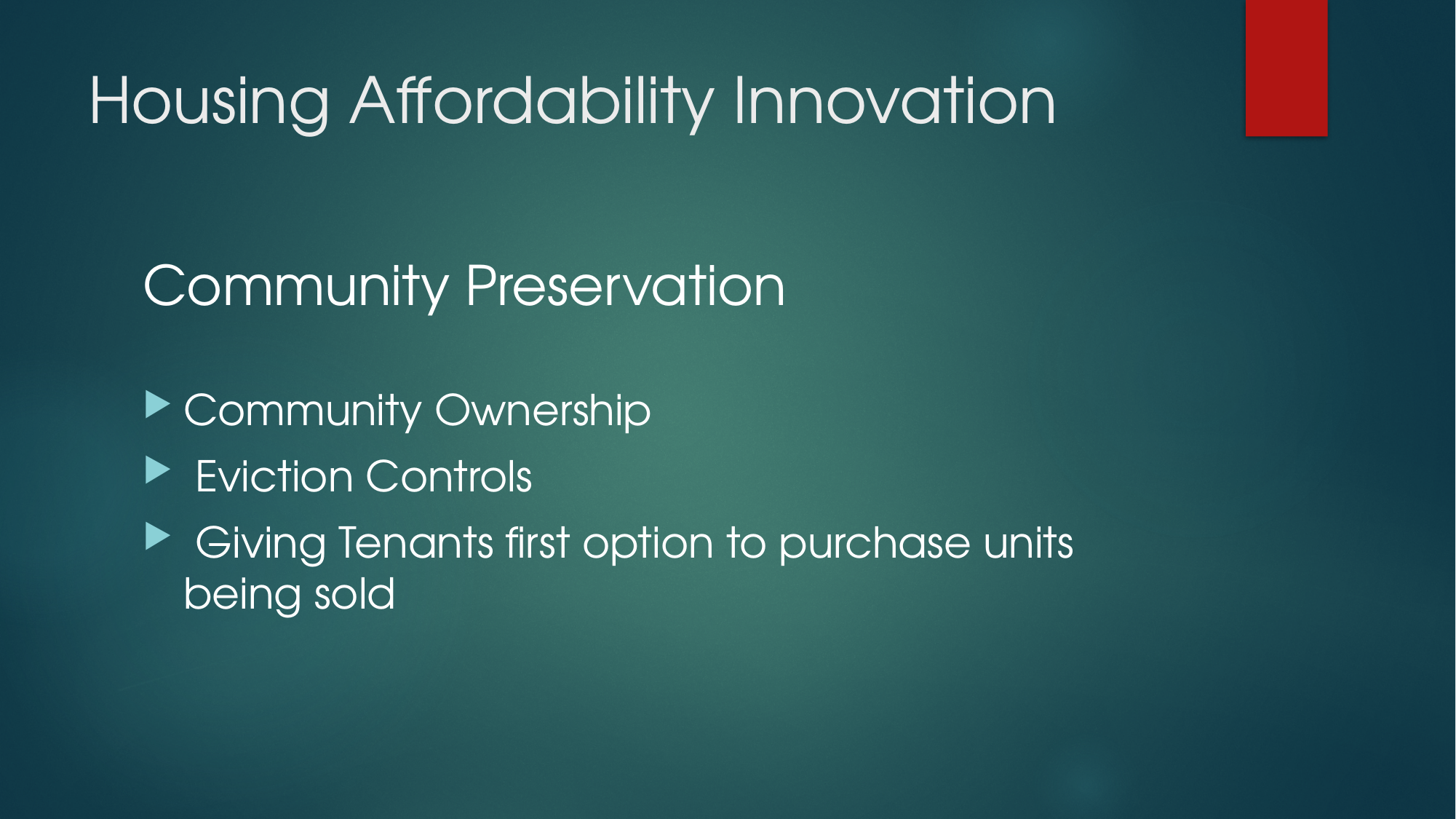

# Housing Affordability Innovation
Community Preservation

Community Ownership
 Eviction Controls
 Giving Tenants first option to purchase units being sold